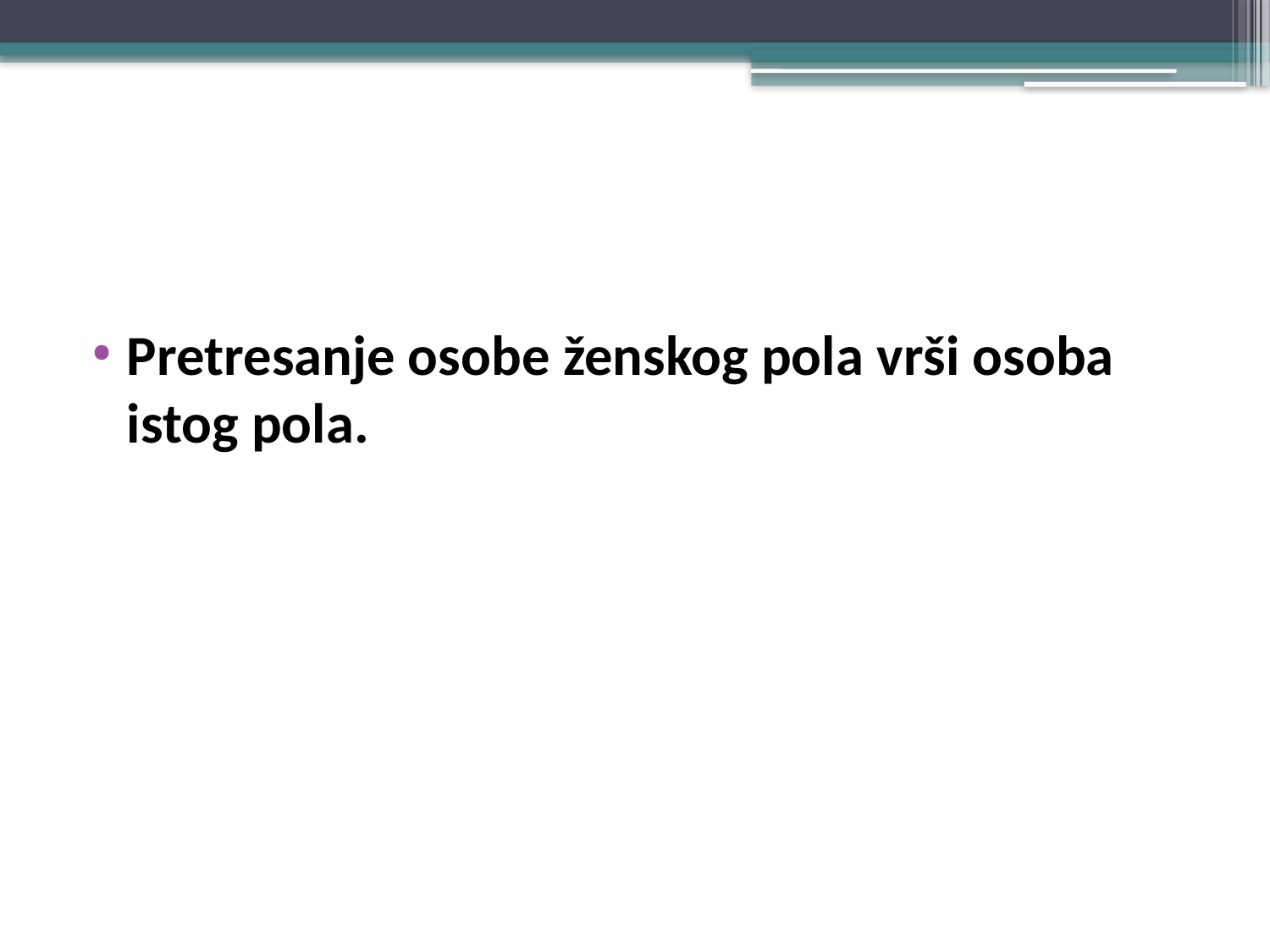

#
Pretresanje osobe ženskog pola vrši osoba istog pola.